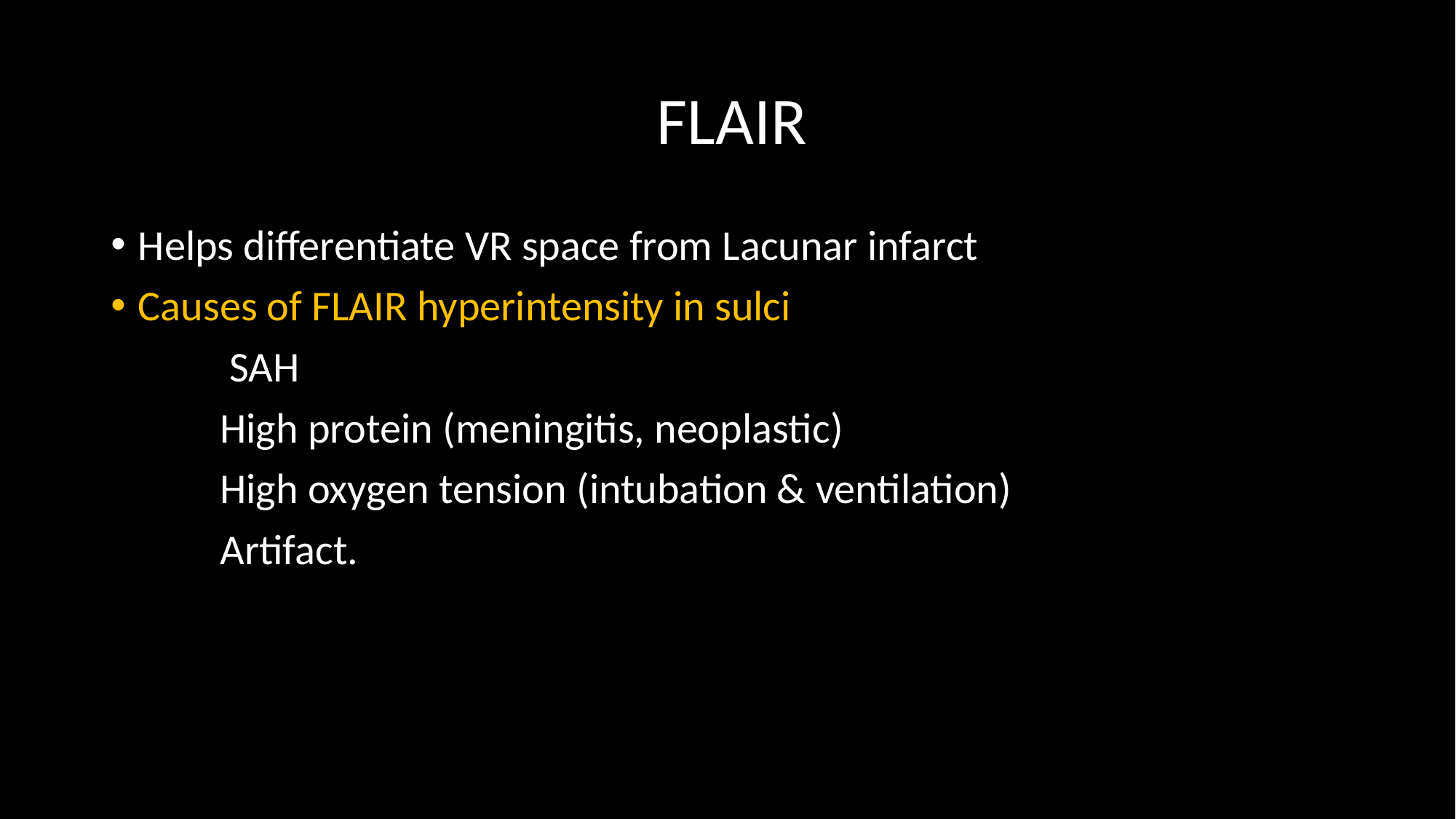

# FLAIR
Helps differentiate VR space from Lacunar infarct
Causes of FLAIR hyperintensity in sulci
	 SAH
	High protein (meningitis, neoplastic)
	High oxygen tension (intubation & ventilation)
	Artifact.